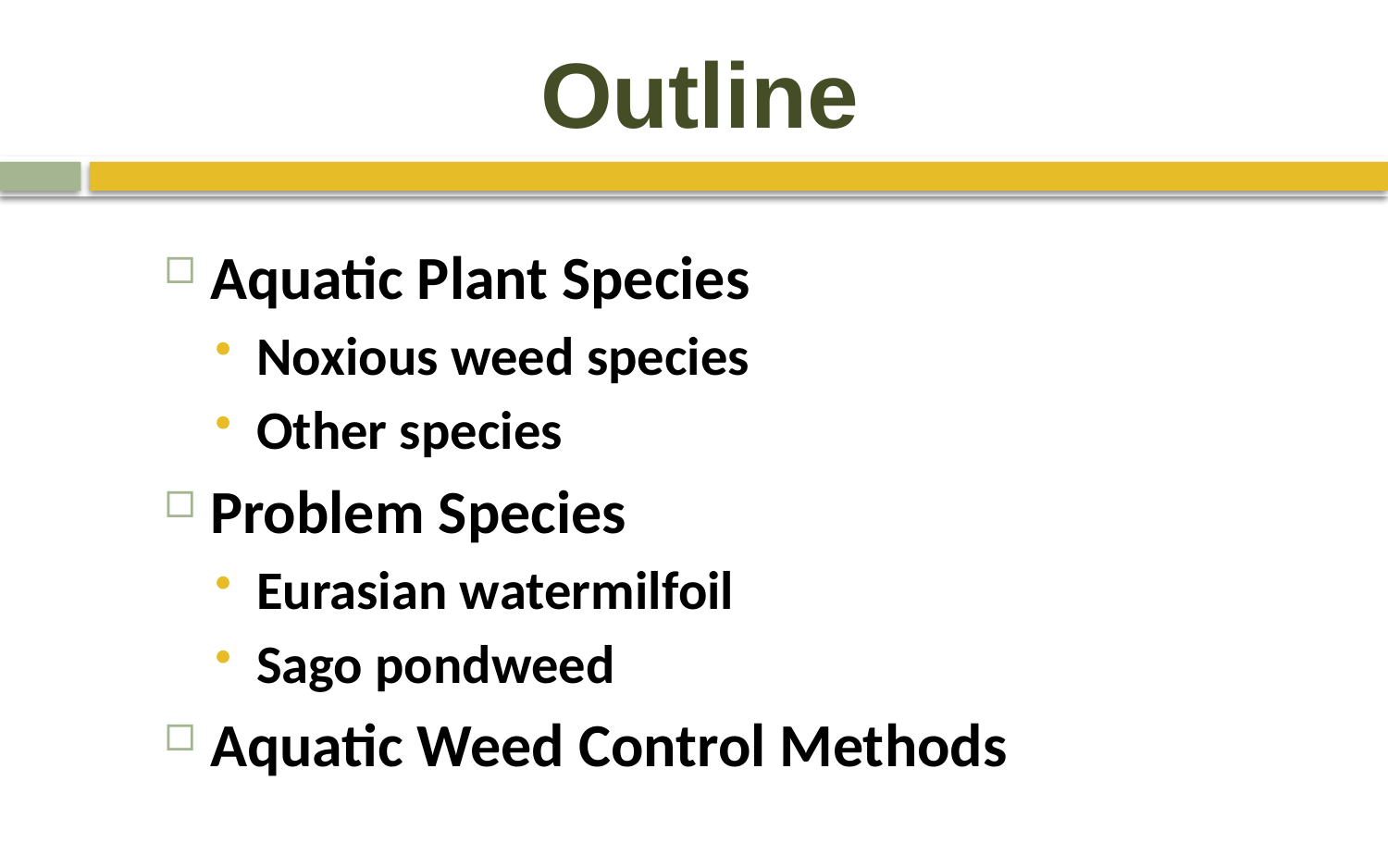

# Outline
Aquatic Plant Species
Noxious weed species
Other species
Problem Species
Eurasian watermilfoil
Sago pondweed
Aquatic Weed Control Methods